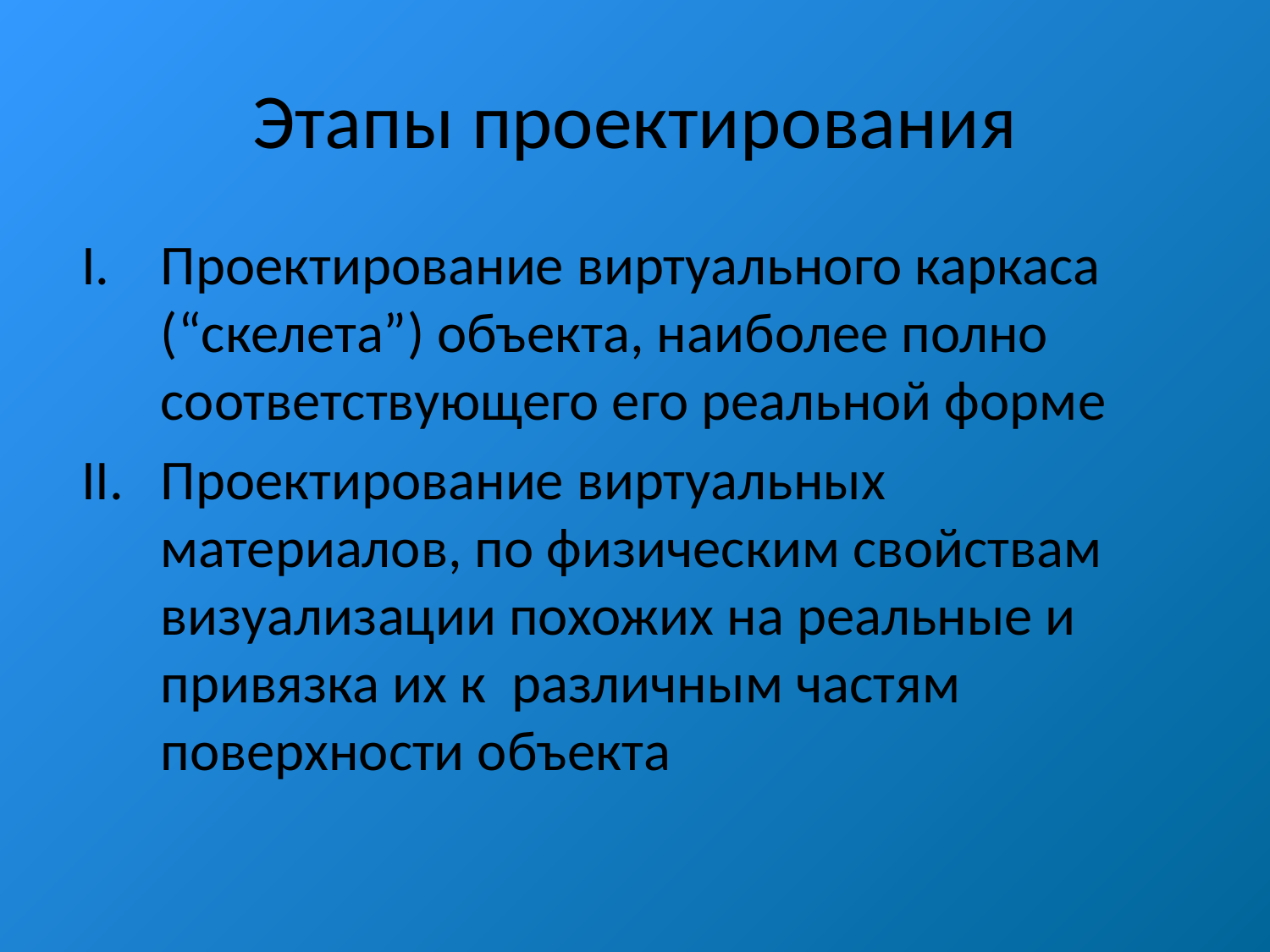

# Этапы проектирования
Проектирование виртуального каркаса (“скелета”) объекта, наиболее полно соответствующего его реальной форме
Проектирование виртуальных материалов, по физическим свойствам визуализации похожих на реальные и  привязка их к  различным частям поверхности объекта